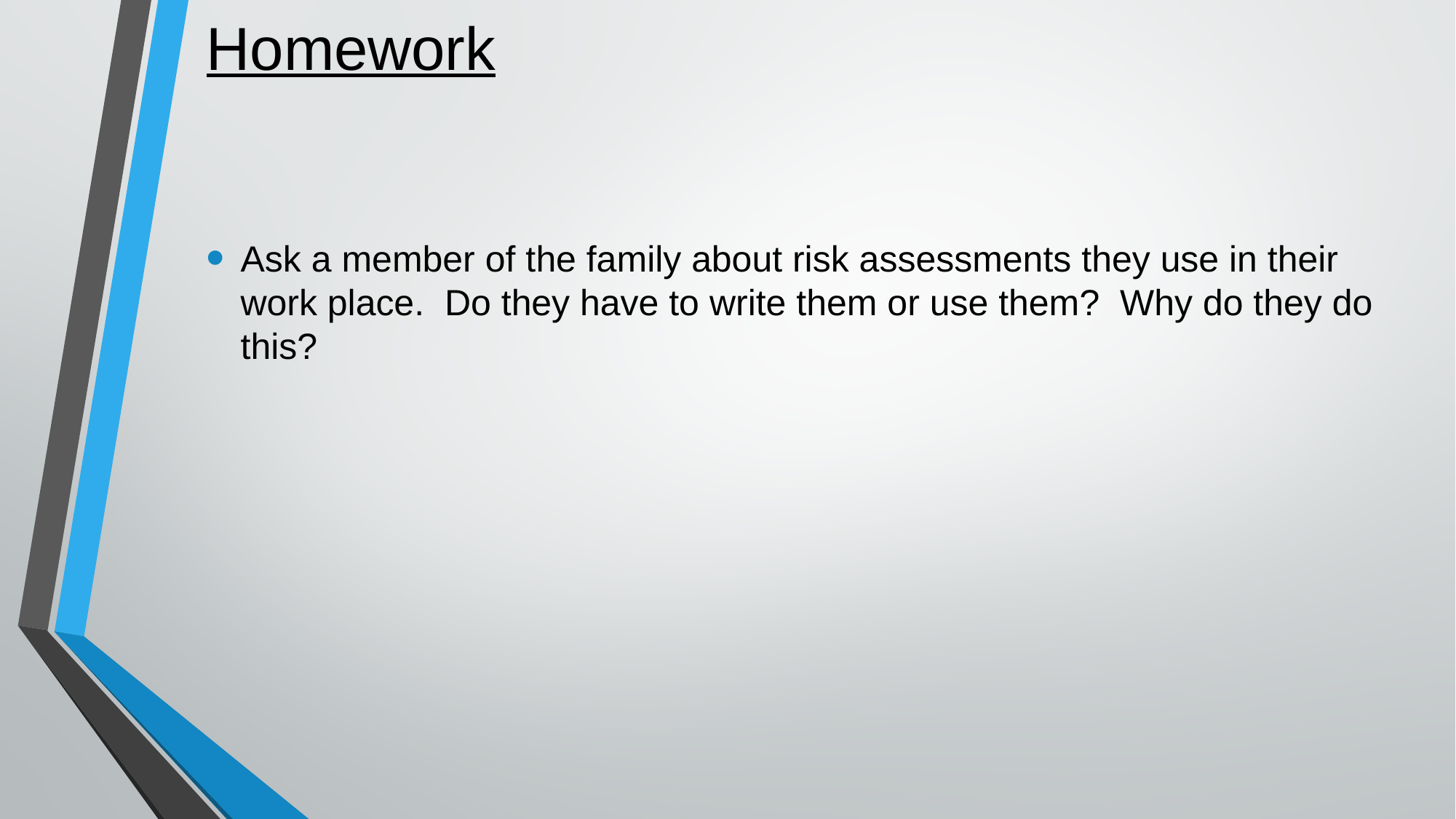

# Homework
Ask a member of the family about risk assessments they use in their work place.  Do they have to write them or use them?  Why do they do this?